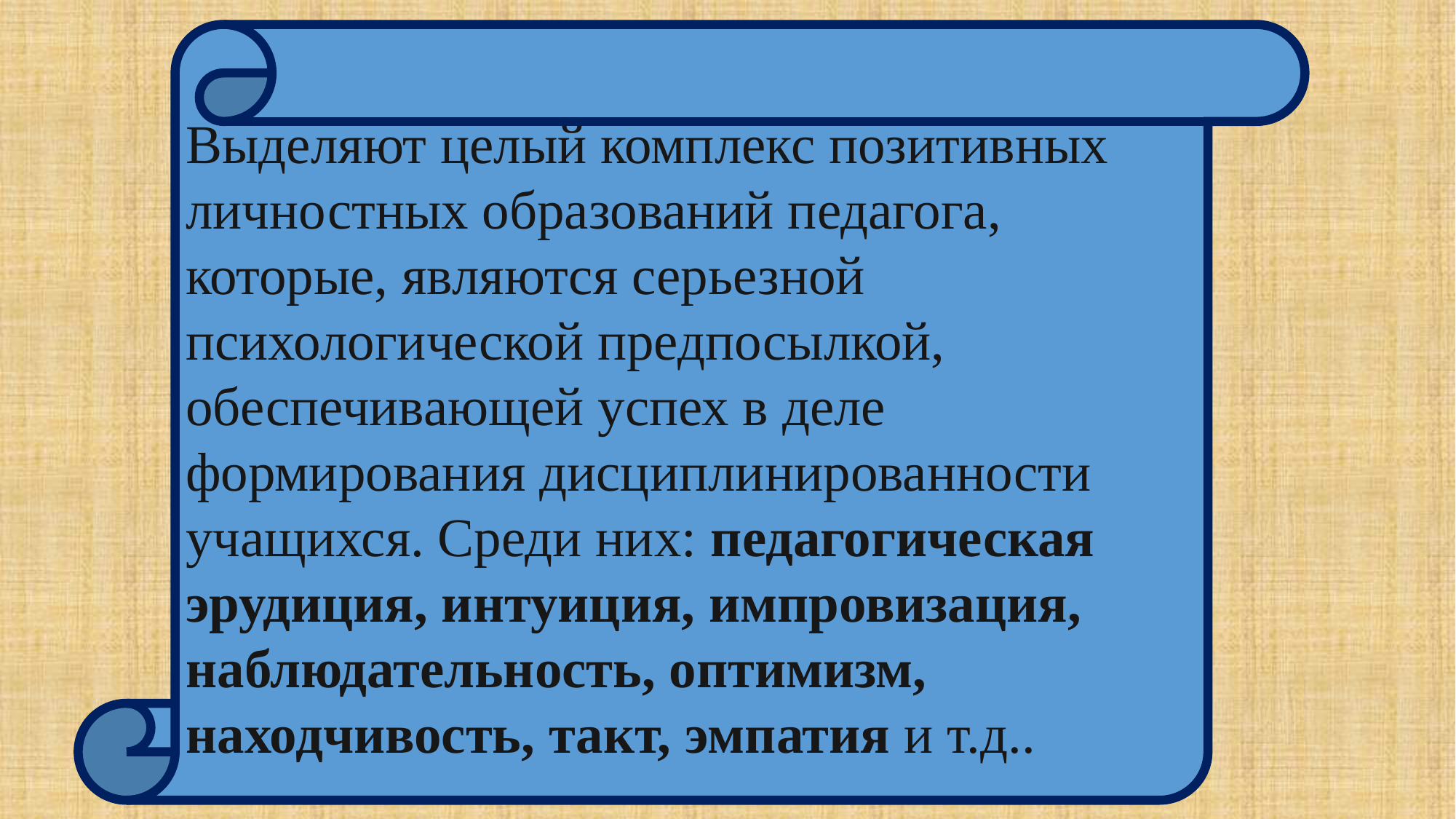

Выделяют целый комплекс позитивных личностных образований педагога, которые, являются серьезной психологической предпосылкой, обеспечивающей успех в деле формирования дисциплинированности учащихся. Среди них: педагогическая эрудиция, интуиция, импровизация, наблюдательность, оптимизм, находчивость, такт, эмпатия и т.д..